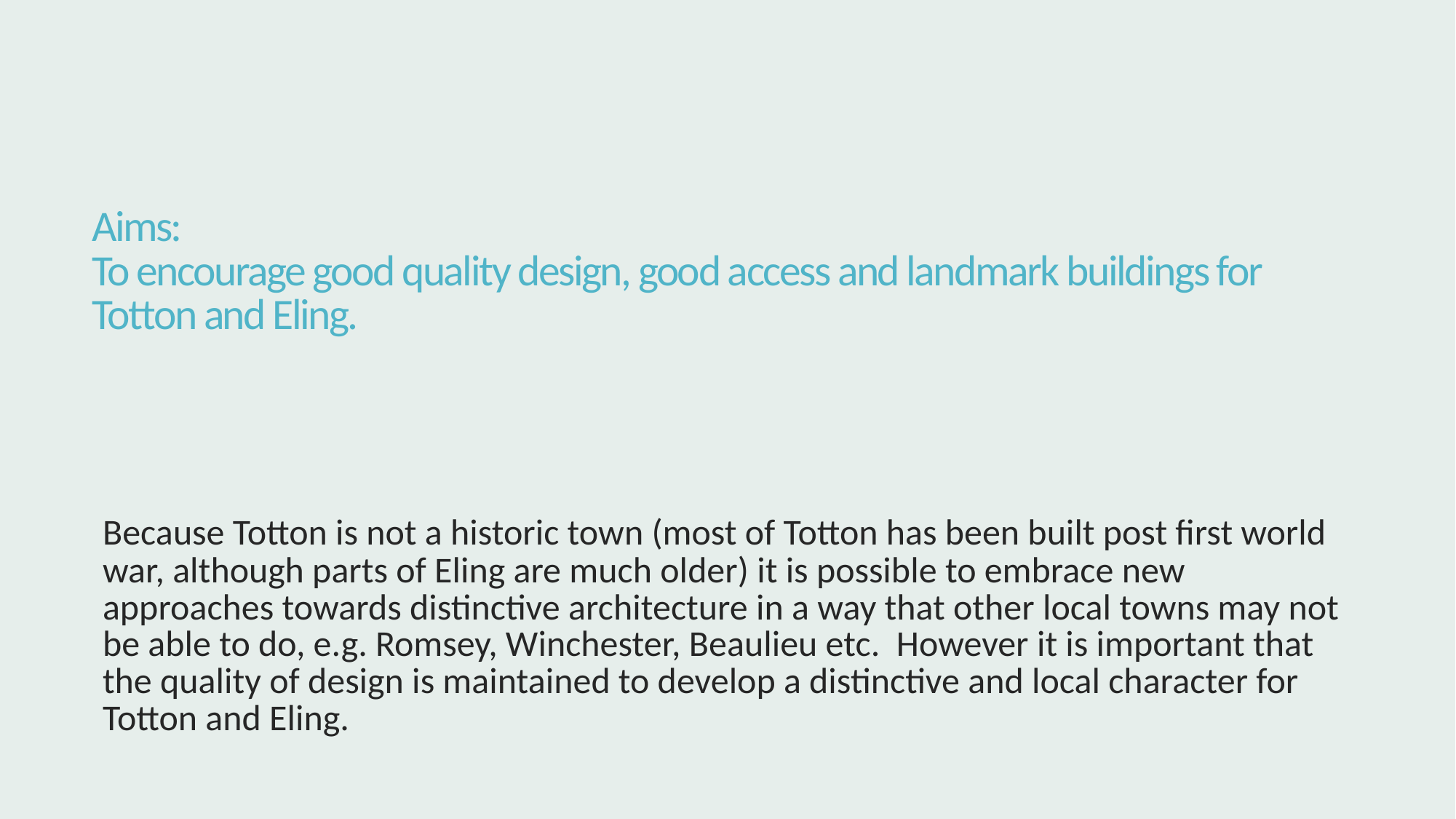

# Aims: To encourage good quality design, good access and landmark buildings for Totton and Eling.
Because Totton is not a historic town (most of Totton has been built post first world war, although parts of Eling are much older) it is possible to embrace new approaches towards distinctive architecture in a way that other local towns may not be able to do, e.g. Romsey, Winchester, Beaulieu etc.  However it is important that the quality of design is maintained to develop a distinctive and local character for Totton and Eling.